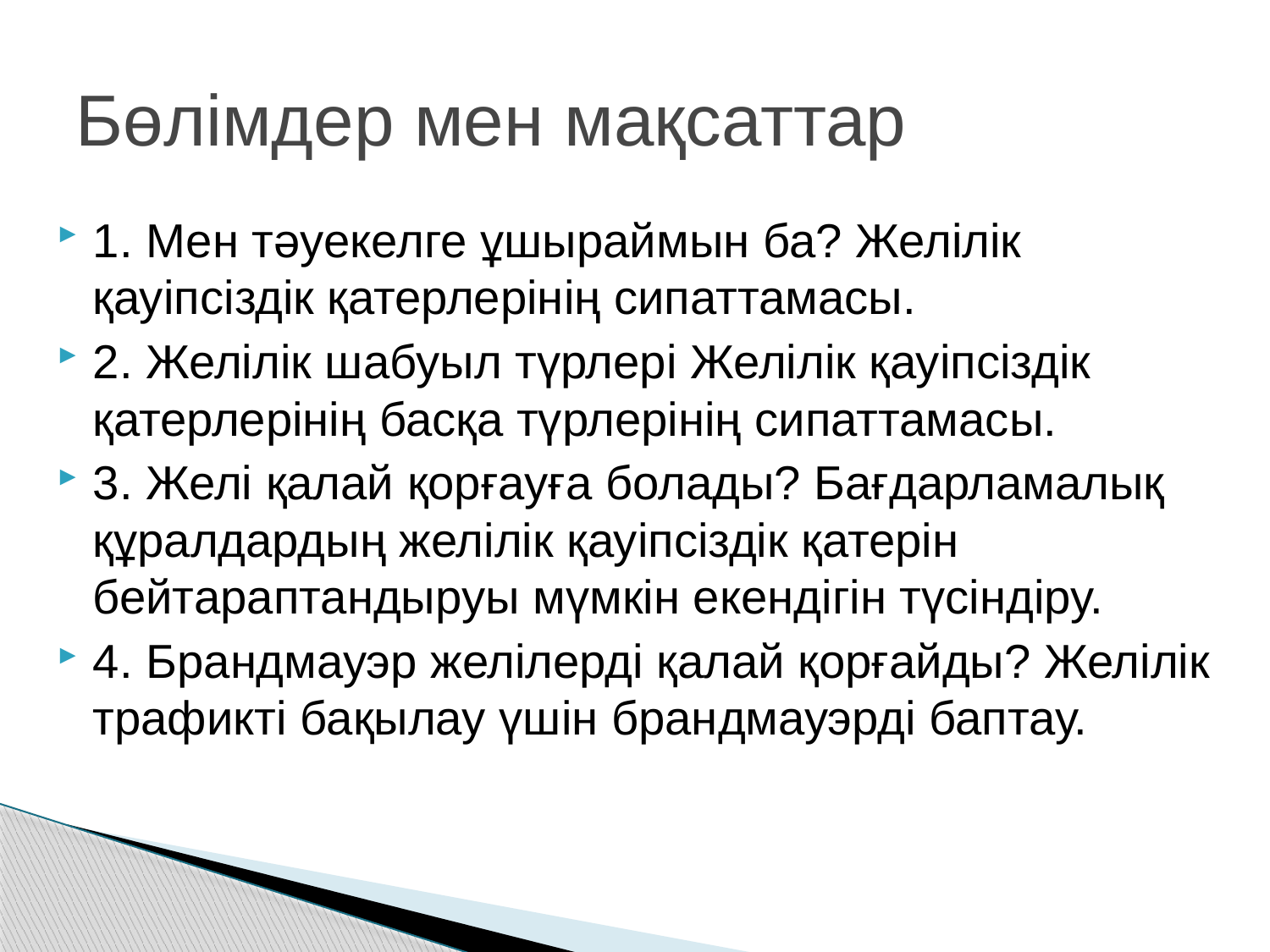

# Бөлімдер мен мақсаттар
1. Мен тәуекелге ұшыраймын ба? Желілік қауіпсіздік қатерлерінің сипаттамасы.
2. Желілік шабуыл түрлері Желілік қауіпсіздік қатерлерінің басқа түрлерінің сипаттамасы.
3. Желі қалай қорғауға болады? Бағдарламалық құралдардың желілік қауіпсіздік қатерін бейтараптандыруы мүмкін екендігін түсіндіру.
4. Брандмауэр желілерді қалай қорғайды? Желілік трафикті бақылау үшін брандмауэрді баптау.